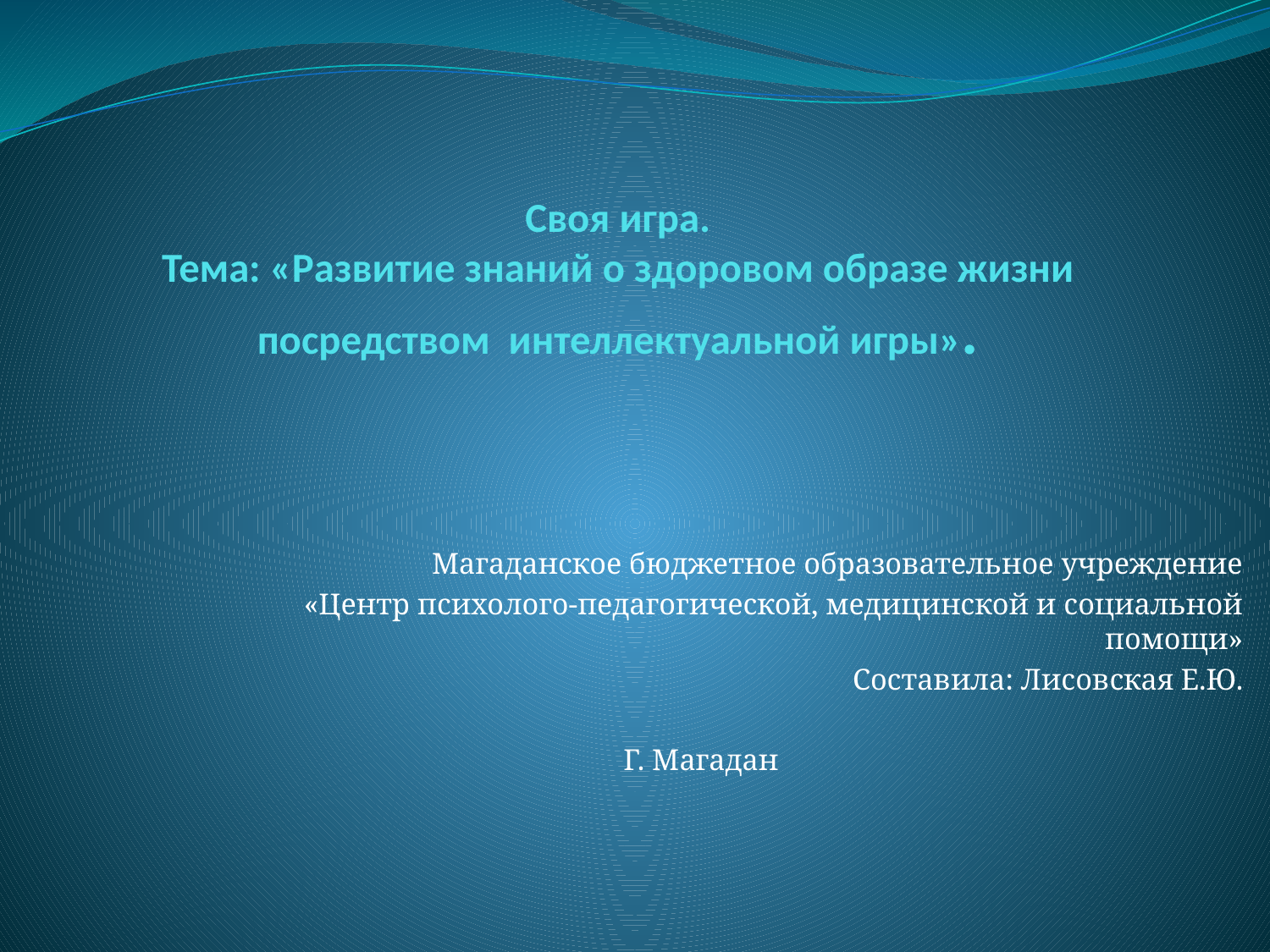

# Своя игра. Тема: «Развитие знаний о здоровом образе жизни посредством  интеллектуальной игры».
Магаданское бюджетное образовательное учреждение
«Центр психолого-педагогической, медицинской и социальной помощи»
Составила: Лисовская Е.Ю.

Г. Магадан